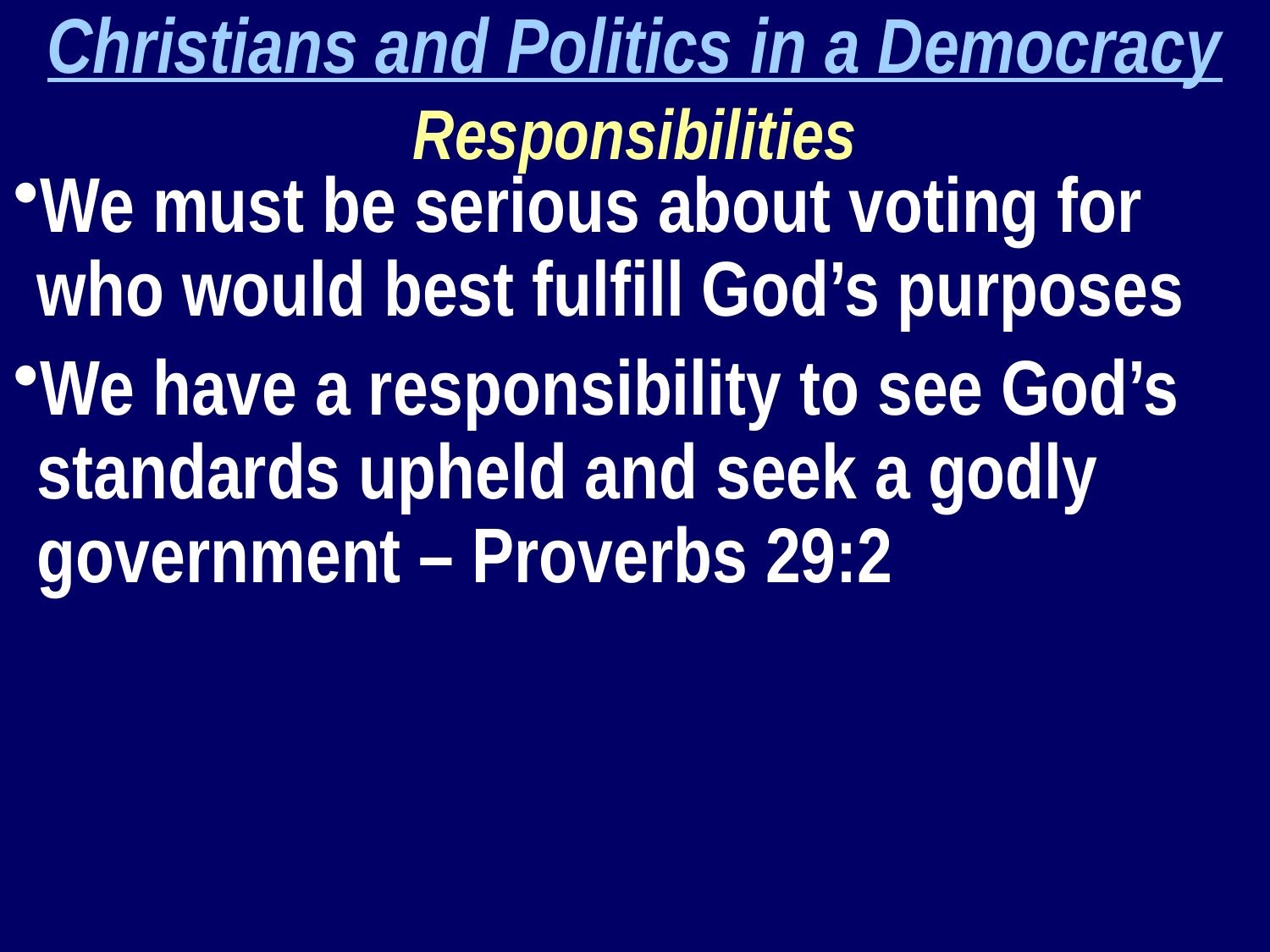

Christians and Politics in a Democracy
Responsibilities
We must be serious about voting for who would best fulfill God’s purposes
We have a responsibility to see God’s standards upheld and seek a godly government – Proverbs 29:2